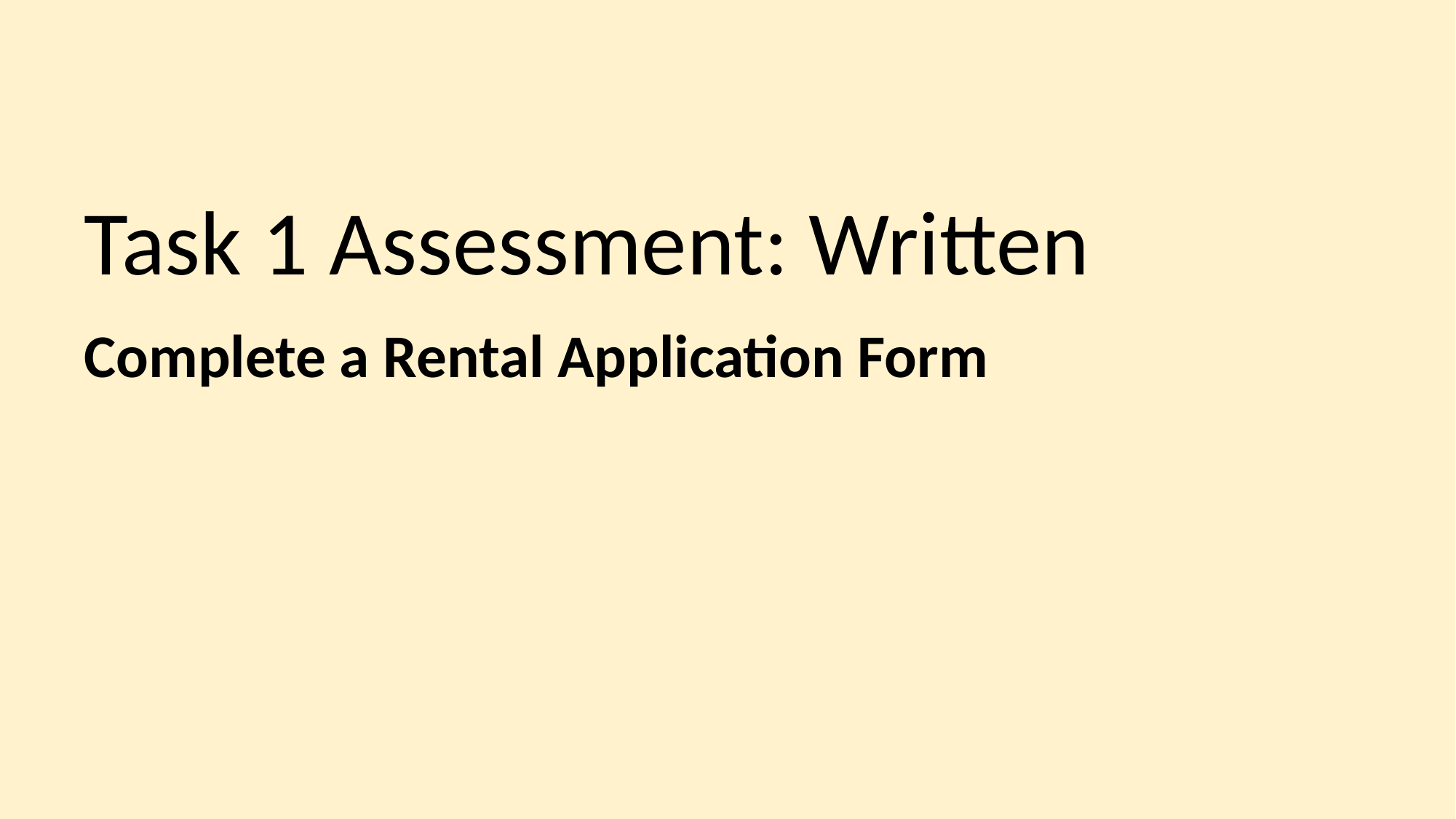

# Task 1 Assessment: Written
Complete a Rental Application Form